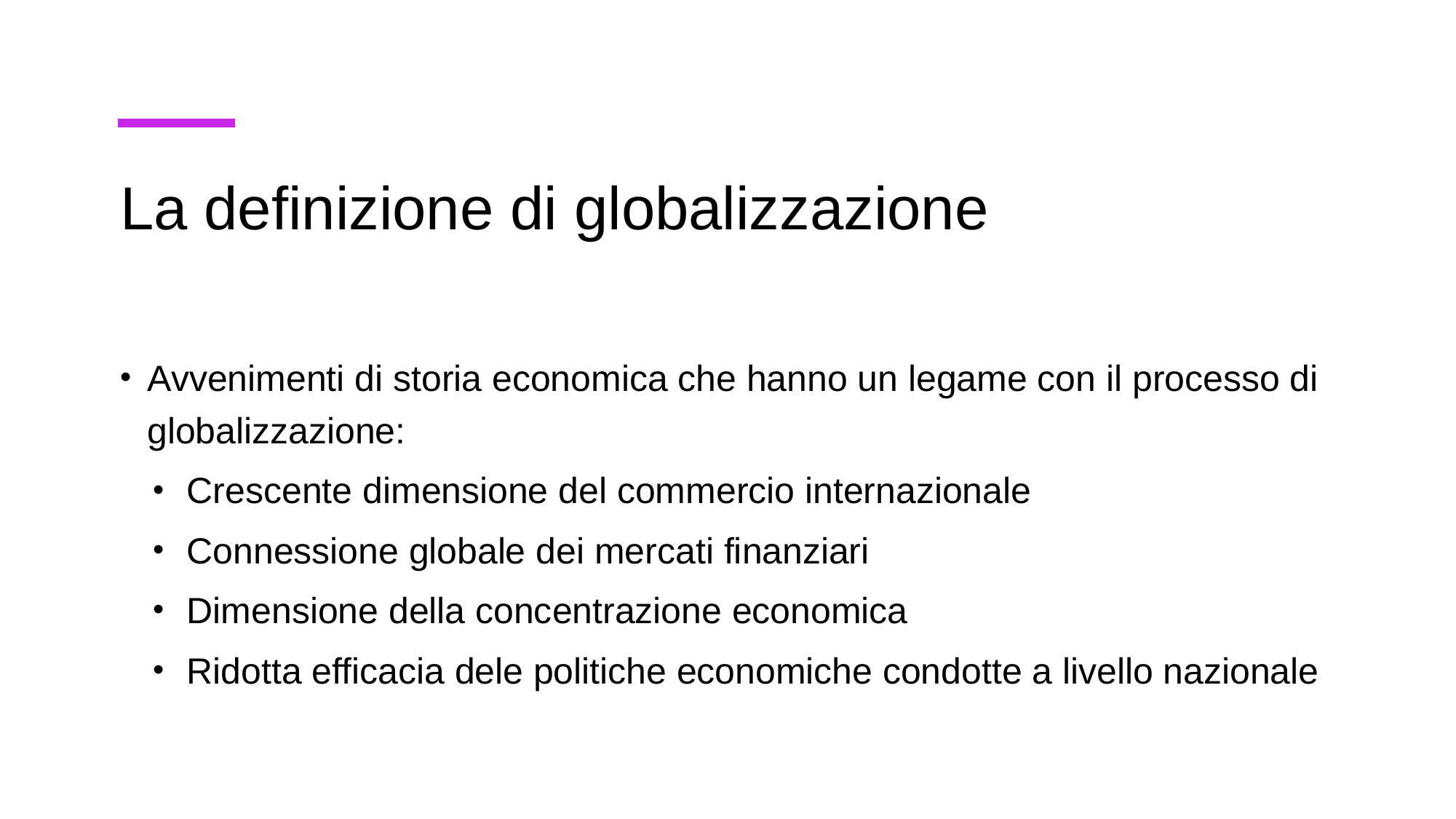

# La definizione di globalizzazione
Avvenimenti di storia economica che hanno un legame con il processo di globalizzazione:
Crescente dimensione del commercio internazionale
Connessione globale dei mercati finanziari
Dimensione della concentrazione economica
Ridotta efficacia dele politiche economiche condotte a livello nazionale